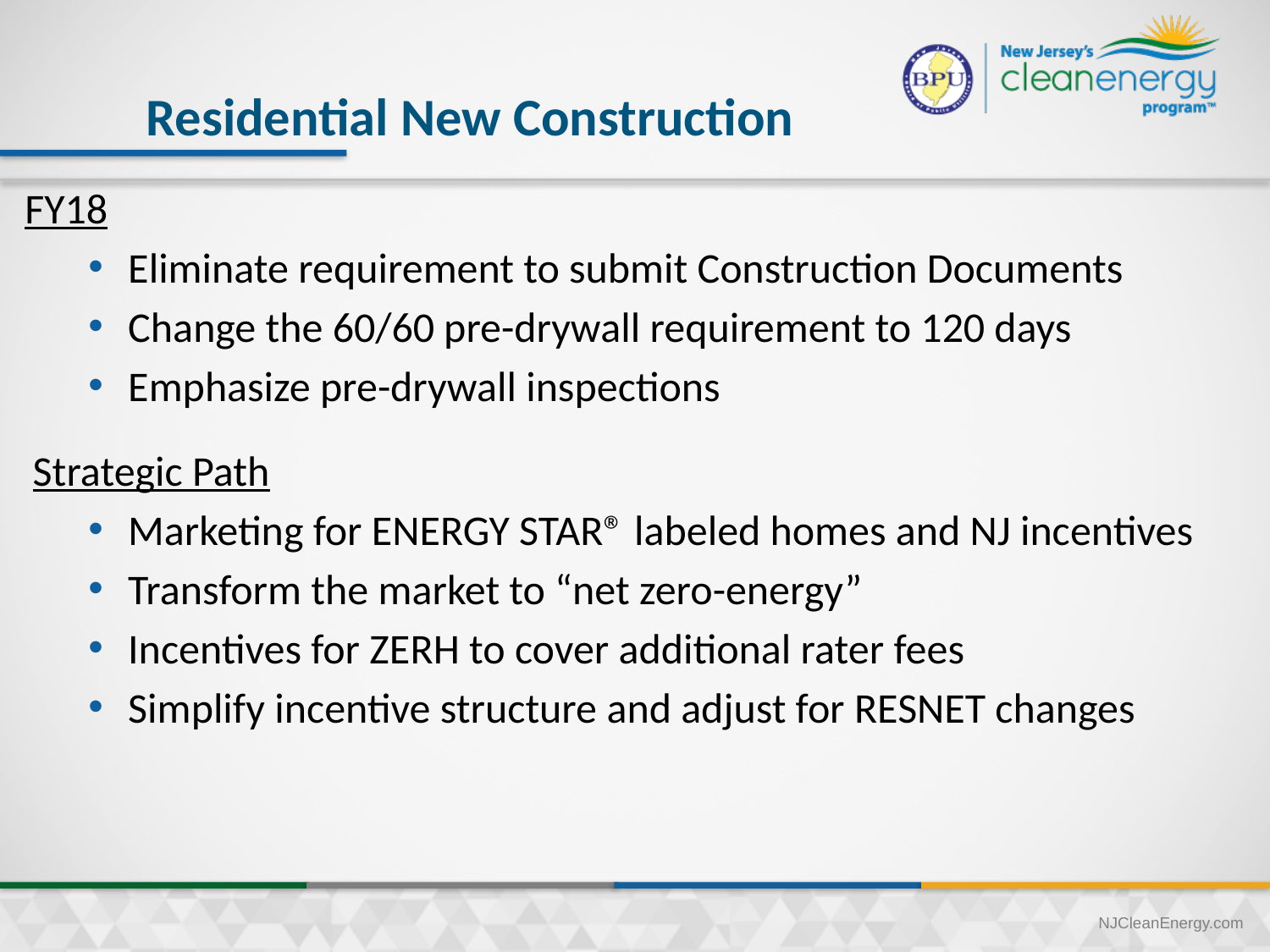

12
# Residential New Construction
FY18
Eliminate requirement to submit Construction Documents
Change the 60/60 pre-drywall requirement to 120 days
Emphasize pre-drywall inspections
Strategic Path
Marketing for ENERGY STAR® labeled homes and NJ incentives
Transform the market to “net zero-energy”
Incentives for ZERH to cover additional rater fees
Simplify incentive structure and adjust for RESNET changes